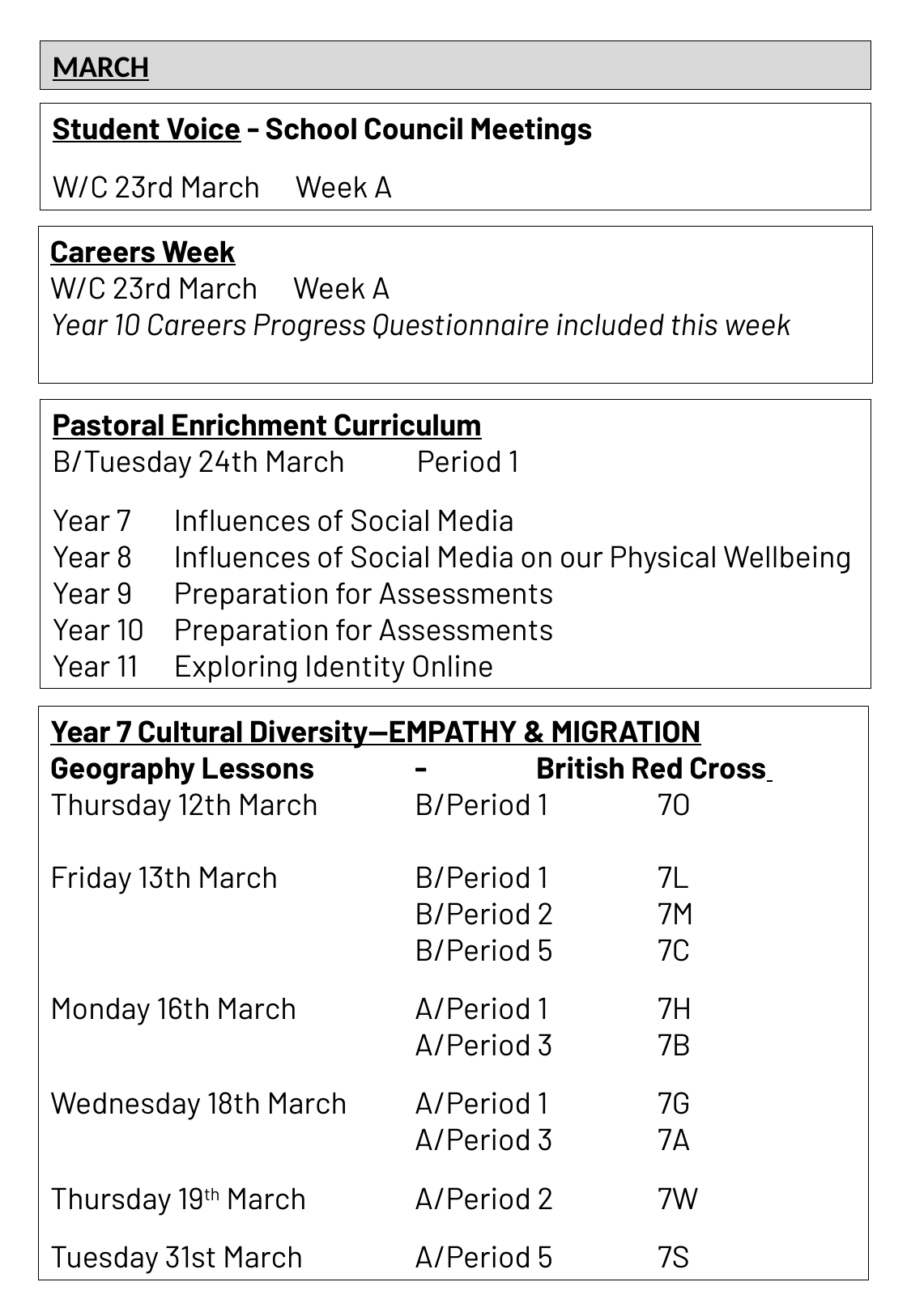

MARCH
Student Voice - School Council Meetings

W/C 23rd March	Week A
Careers Week
W/C 23rd March 	Week A
Year 10 Careers Progress Questionnaire included this week
Pastoral Enrichment Curriculum
B/Tuesday 24th March	Period 1

Year 7	Influences of Social Media
Year 8	Influences of Social Media on our Physical Wellbeing
Year 9	Preparation for Assessments
Year 10	Preparation for Assessments
Year 11	Exploring Identity Online
Year 7 Cultural Diversity—EMPATHY & MIGRATION
Geography Lessons	- 	British Red Cross
Thursday 12th March	B/Period 1	7O

Friday 13th March		B/Period 1	7L
			B/Period 2	7M
			B/Period 5	7C

Monday 16th March	A/Period 1	7H
			A/Period 3	7B

Wednesday 18th March	A/Period 1	7G
			A/Period 3	7A

Thursday 19th March	A/Period 2	7W

Tuesday 31st March	A/Period 5	7S